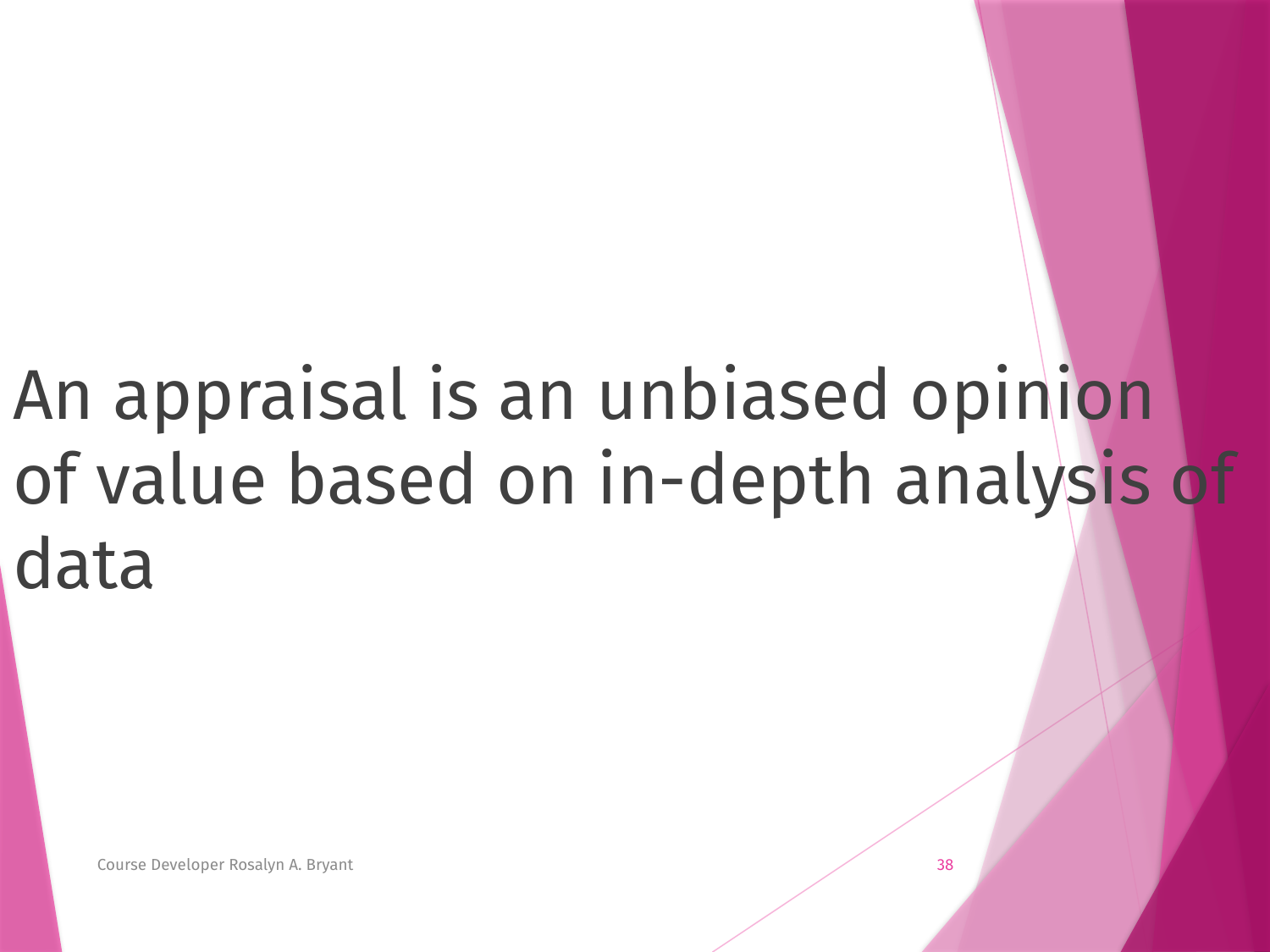

An appraisal is an unbiased opinion  of value based on in-depth analysis of data
Course Developer Rosalyn A. Bryant
38